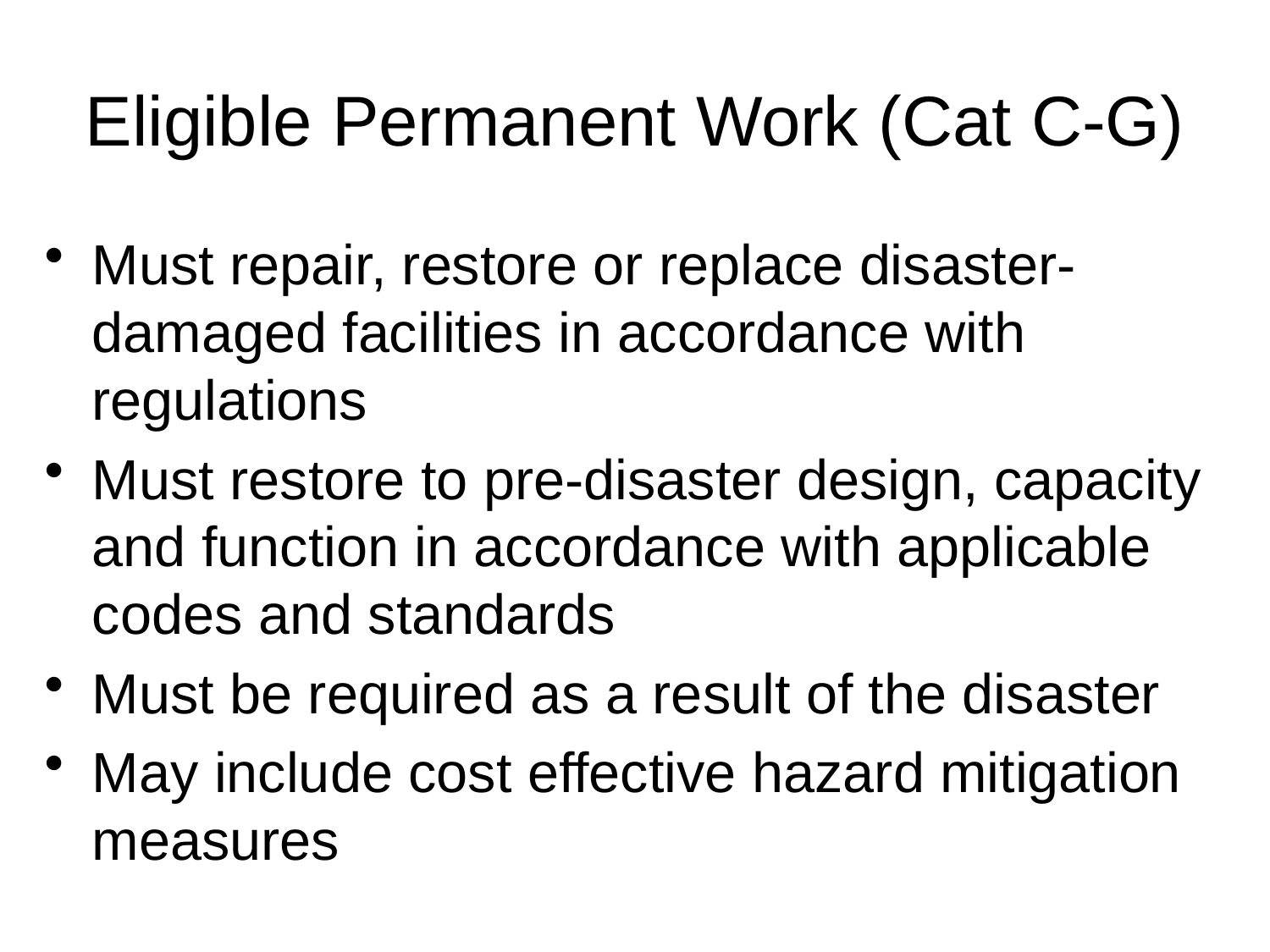

# Eligible Permanent Work (Cat C-G)
Must repair, restore or replace disaster-damaged facilities in accordance with regulations
Must restore to pre-disaster design, capacity and function in accordance with applicable codes and standards
Must be required as a result of the disaster
May include cost effective hazard mitigation measures